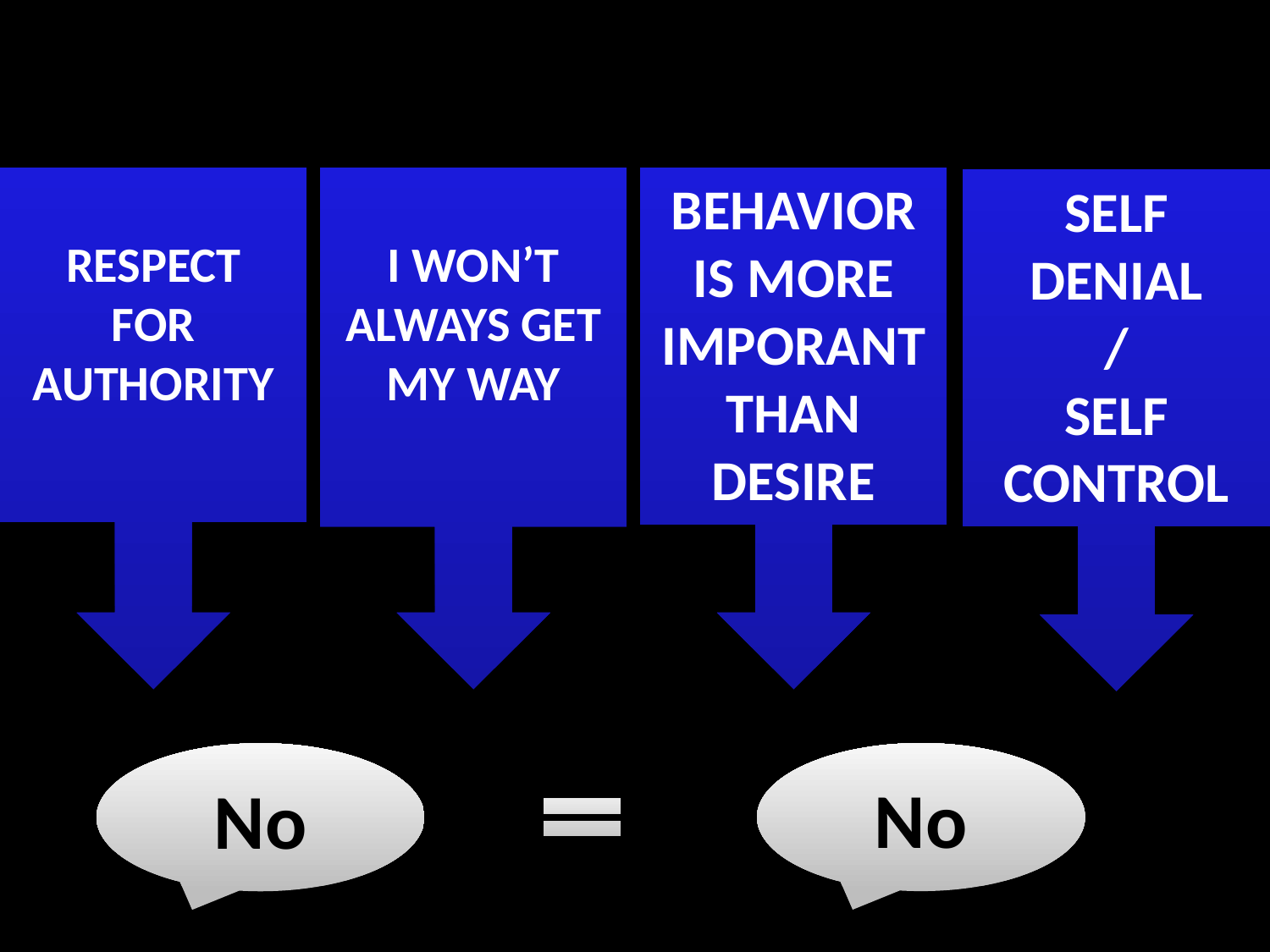

#

RESPECT
FOR
AUTHORITY

I WON’T ALWAYS GET MY WAY
BEHAVIOR
IS MORE IMPORANT THAN DESIRE
SELF
DENIAL
/
SELF
CONTROL
No
No